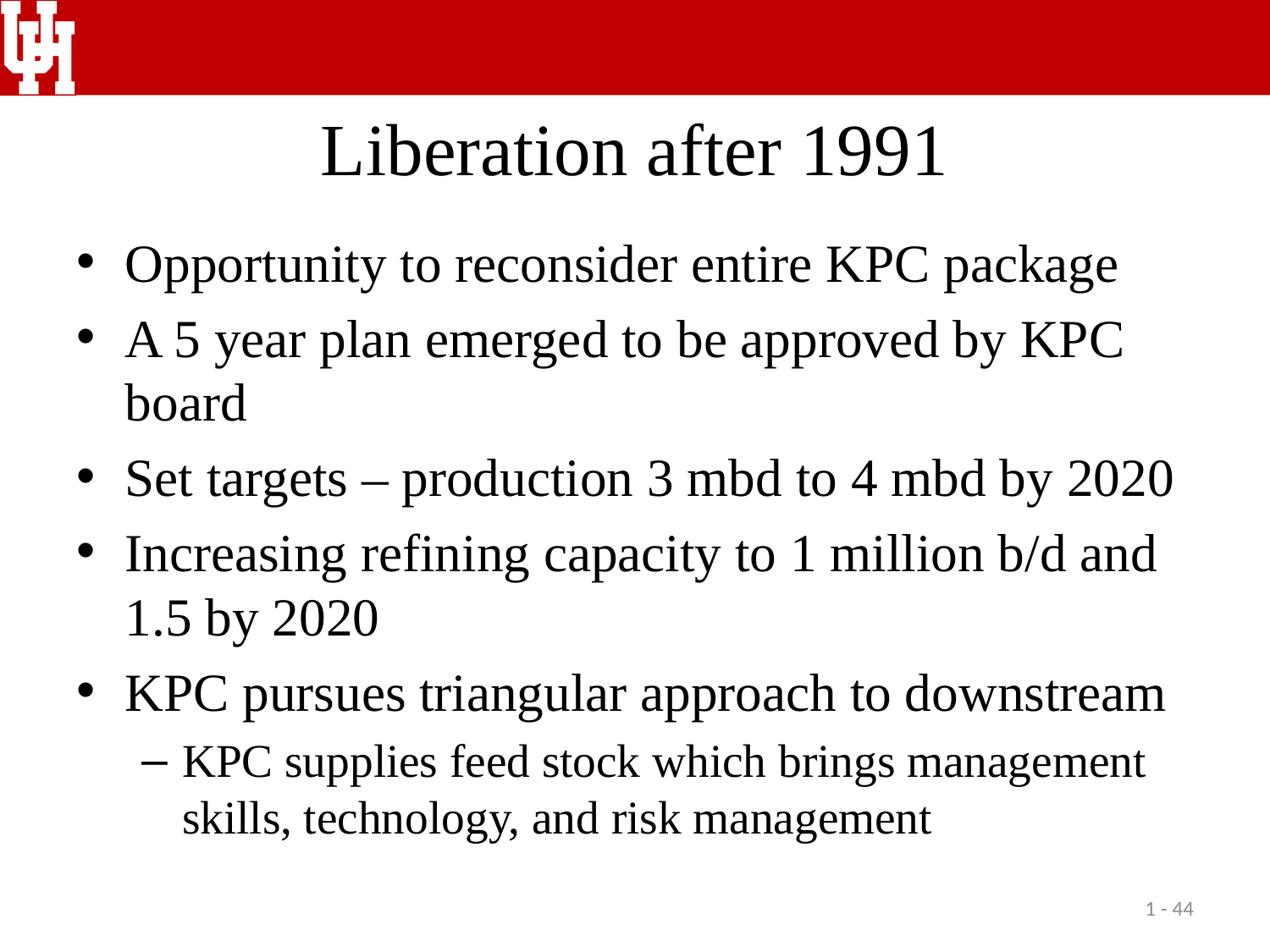

# Liberation after 1991
Opportunity to reconsider entire KPC package
A 5 year plan emerged to be approved by KPC board
Set targets – production 3 mbd to 4 mbd by 2020
Increasing refining capacity to 1 million b/d and 1.5 by 2020
KPC pursues triangular approach to downstream
KPC supplies feed stock which brings management skills, technology, and risk management
1 - 44